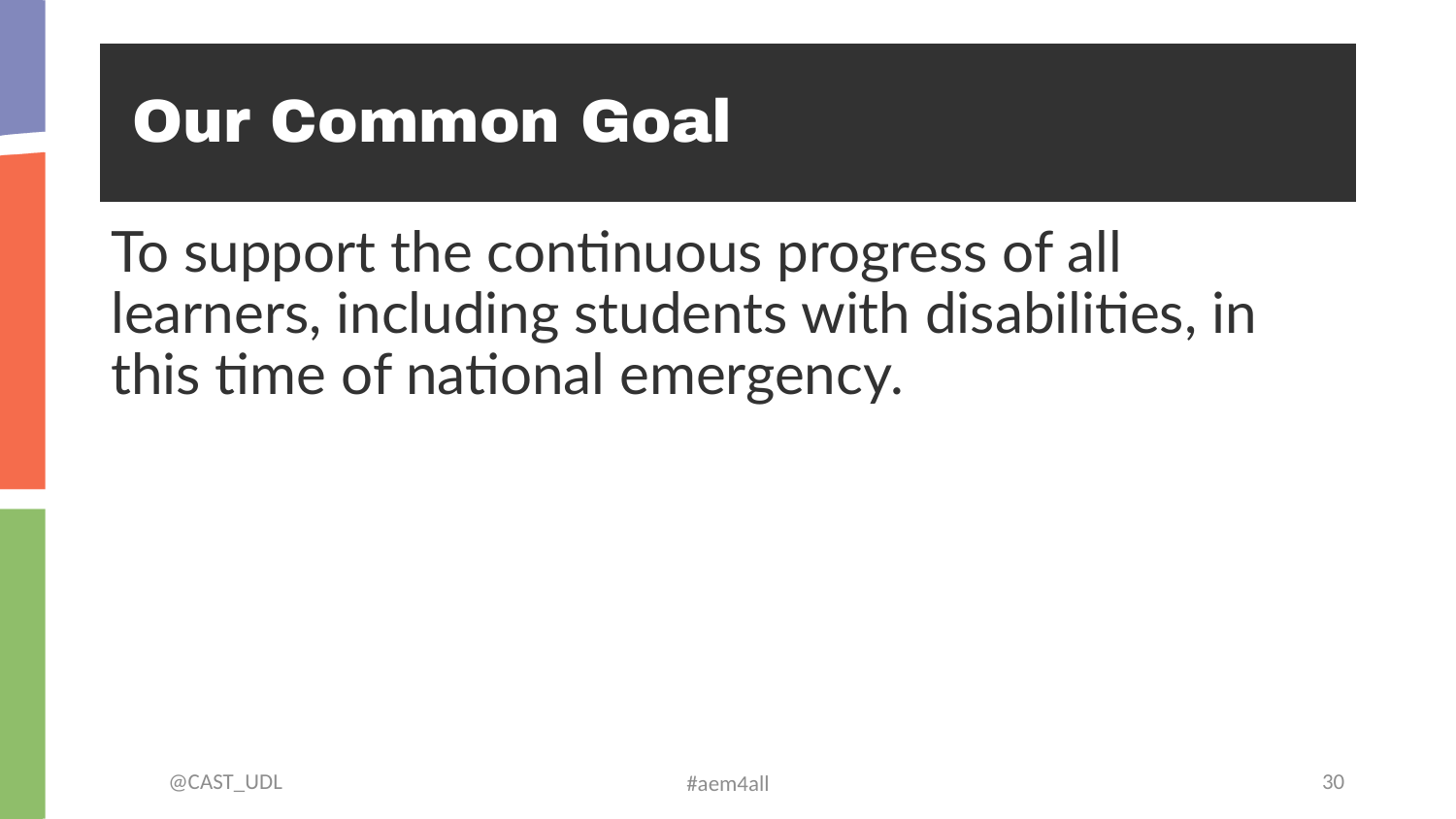

# Our Common Goal
To support the continuous progress of all learners, including students with disabilities, in this time of national emergency.
@CAST_UDL
30
#aem4all